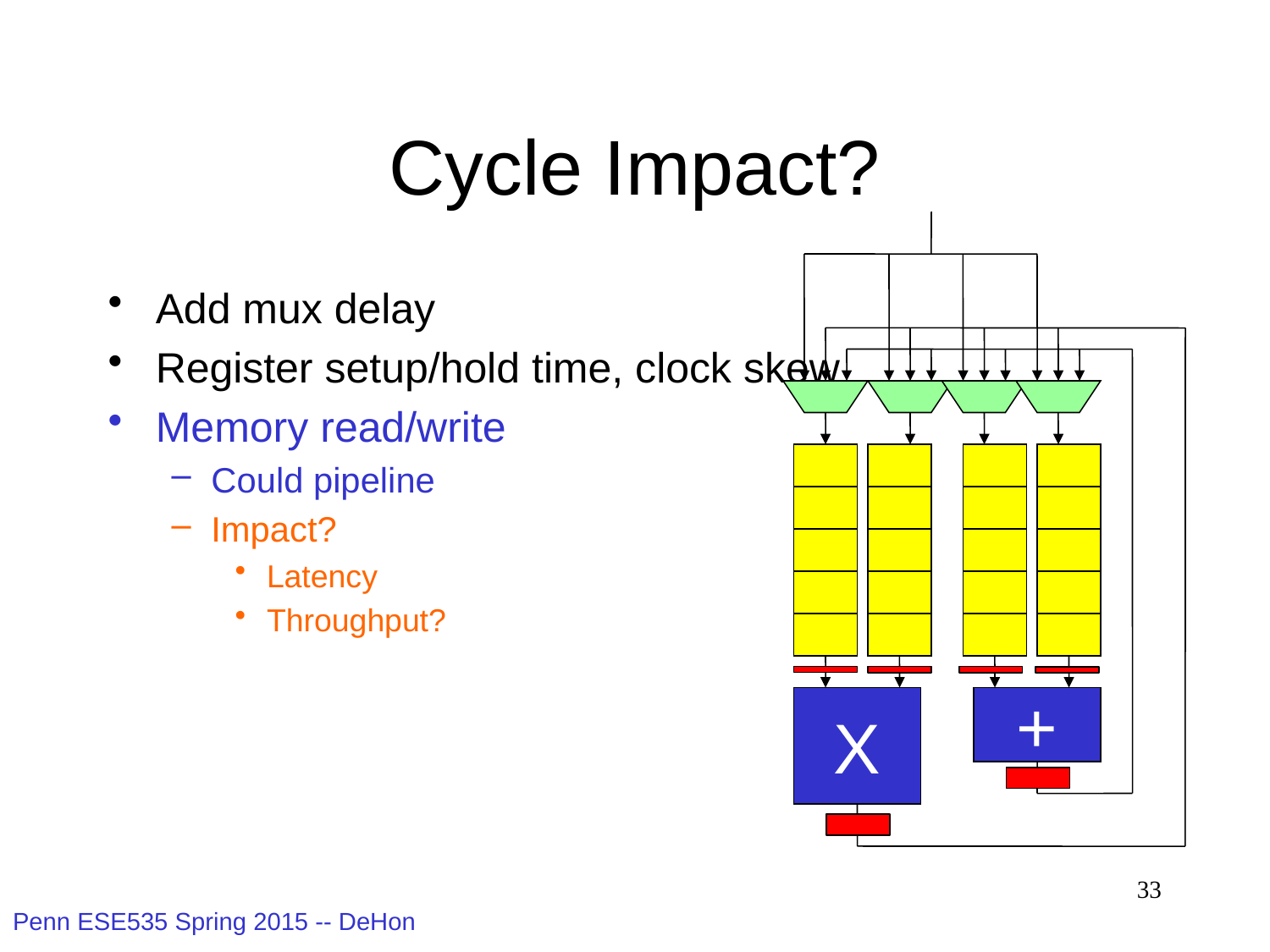

# Cycle Impact?

X
+

Add mux delay
Register setup/hold time, clock skew
Memory read/write
Could pipeline
Impact?
Latency
Throughput?

33
Penn ESE535 Spring 2015 -- DeHon